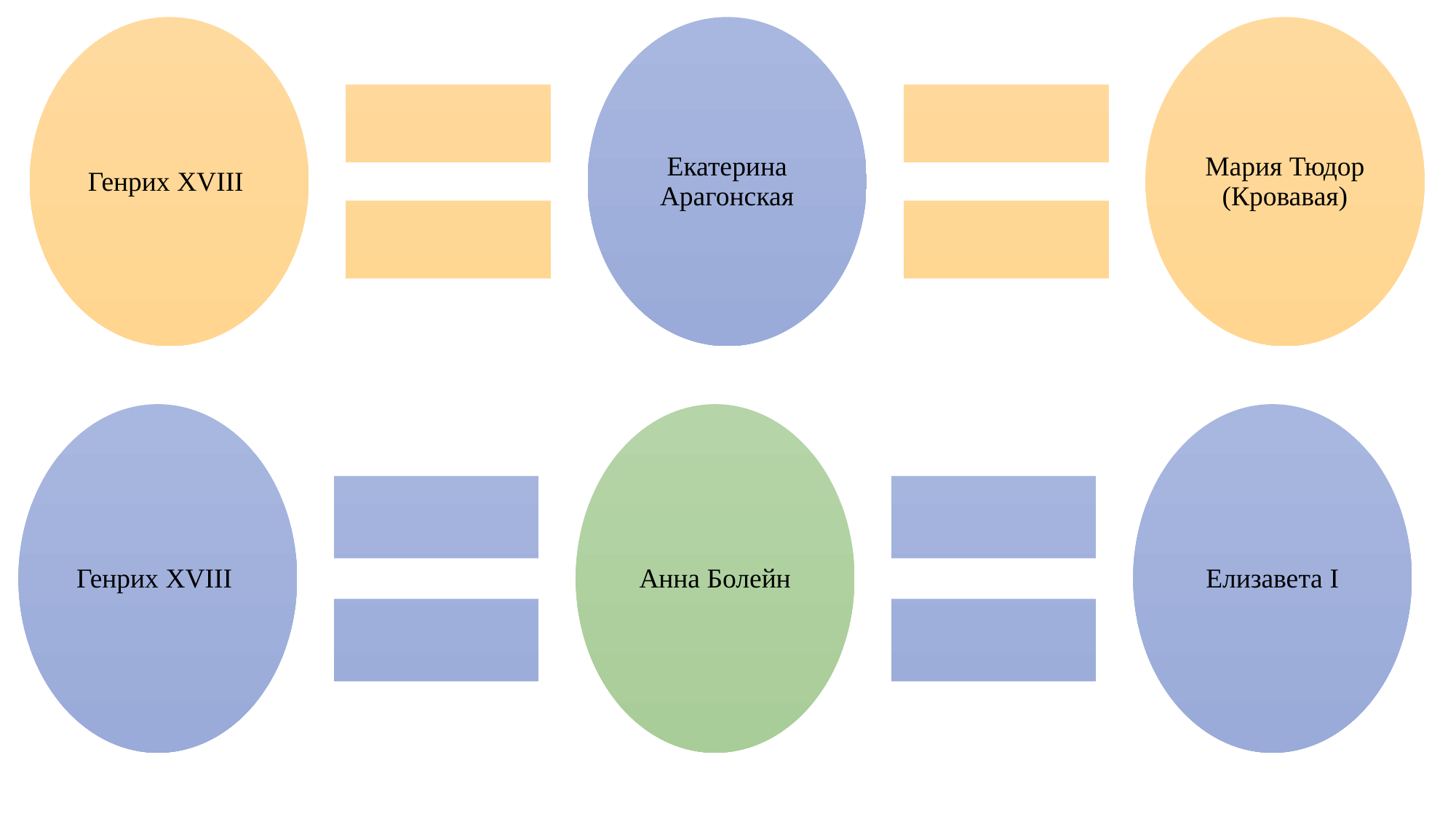

Генрих XVIII
Екатерина Арагонская
Мария Тюдор (Кровавая)
Генрих XVIII
Анна Болейн
Елизавета I